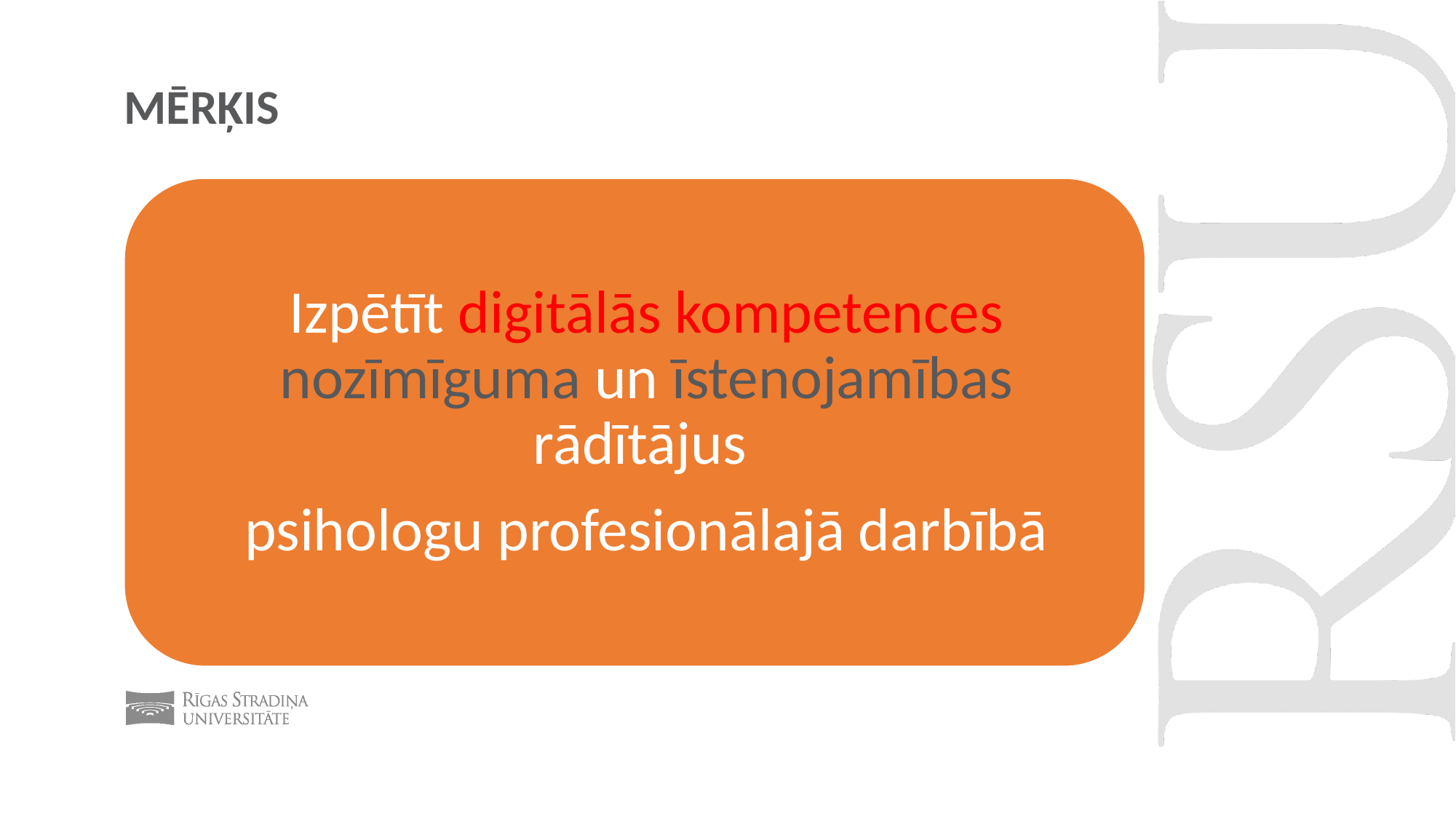

# MĒRĶIS
Izpētīt digitālās kompetences nozīmīguma un īstenojamības rādītājus
psihologu profesionālajā darbībā